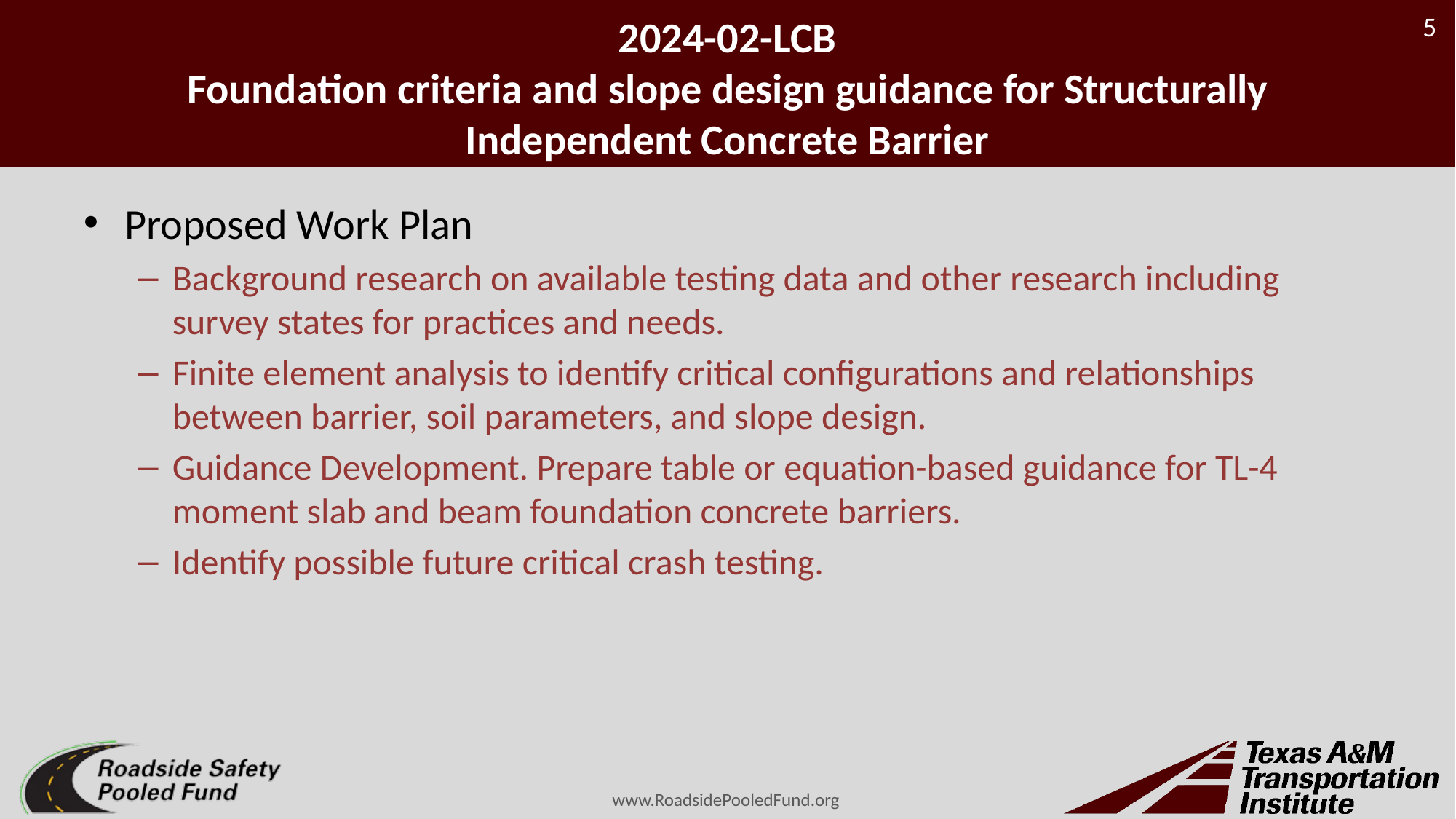

# 2024-02-LCB Foundation criteria and slope design guidance for Structurally Independent Concrete Barrier
Proposed Work Plan
Background research on available testing data and other research including survey states for practices and needs.
Finite element analysis to identify critical configurations and relationships between barrier, soil parameters, and slope design.
Guidance Development. Prepare table or equation-based guidance for TL-4 moment slab and beam foundation concrete barriers.
Identify possible future critical crash testing.